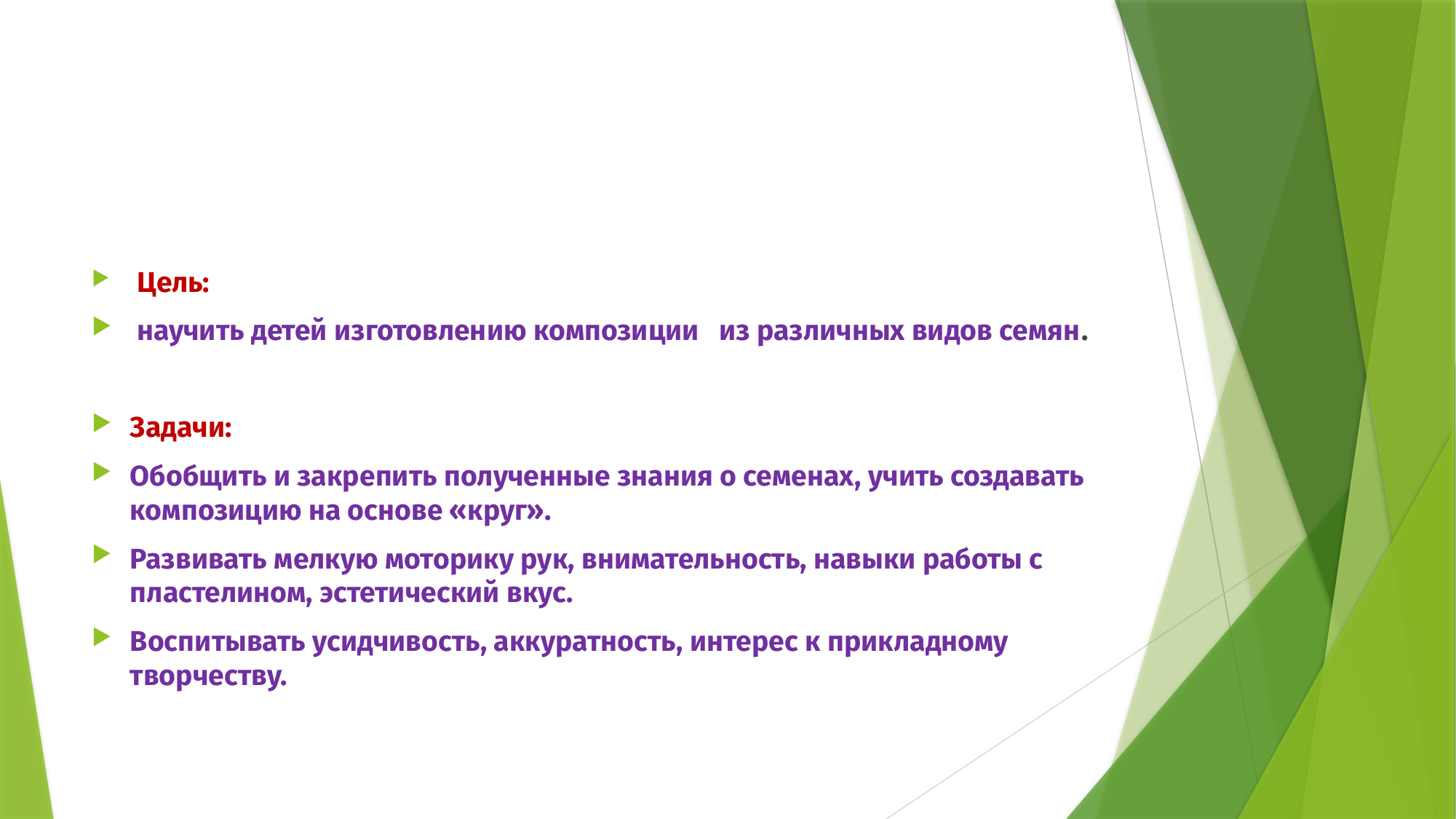

#
 Цель:
 научить детей изготовлению композиции   из различных видов семян.

Задачи:
Обобщить и закрепить полученные знания о семенах, учить создавать  композицию на основе «круг».
Развивать мелкую моторику рук, внимательность, навыки работы с  пластелином, эстетический вкус.
Воспитывать усидчивость, аккуратность, интерес к прикладному творчеству.